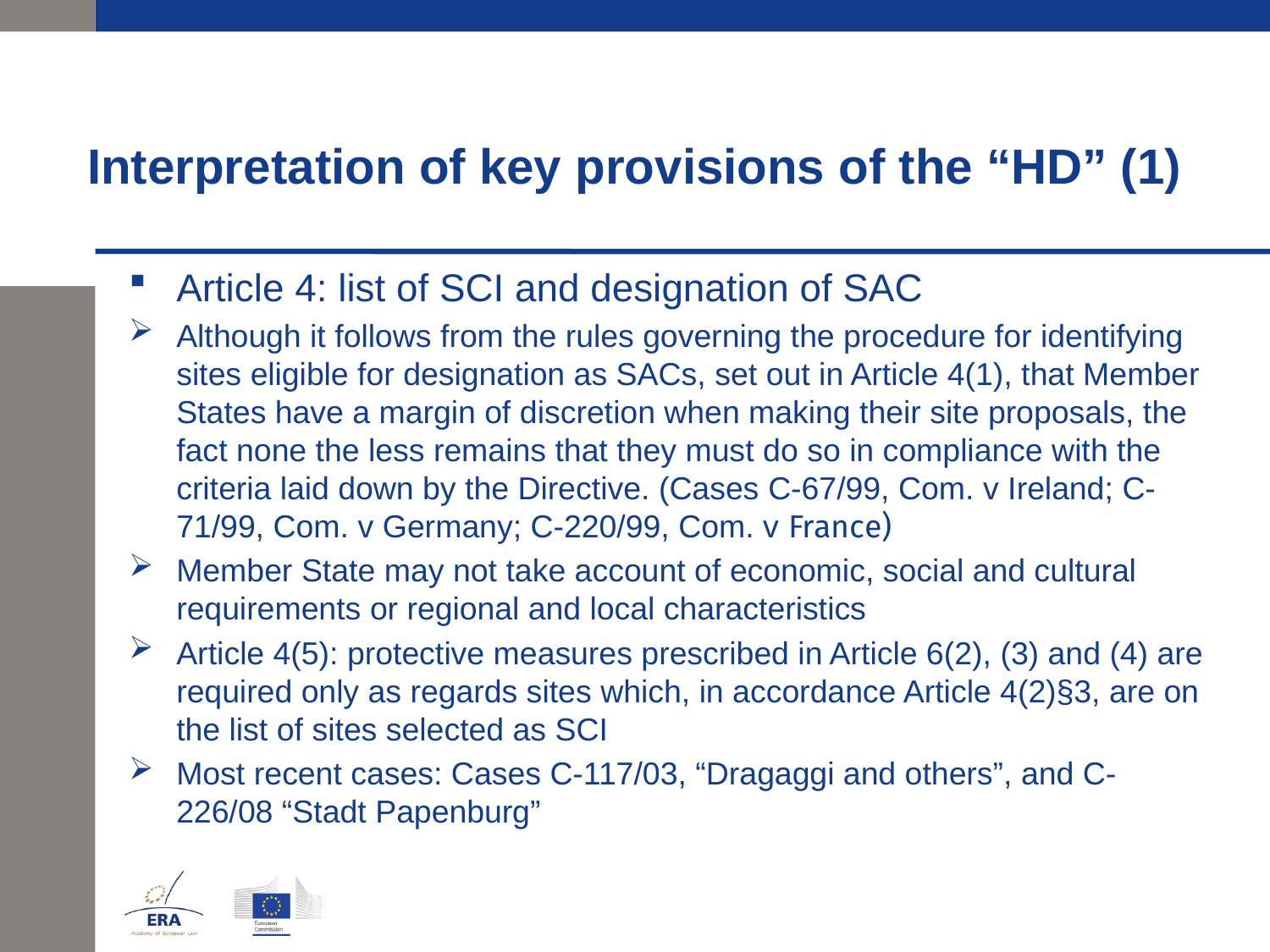

# Interpretation of key provisions of the “HD” (1)
Article 4: list of SCI and designation of SAC
Although it follows from the rules governing the procedure for identifying sites eligible for designation as SACs, set out in Article 4(1), that Member States have a margin of discretion when making their site proposals, the fact none the less remains that they must do so in compliance with the criteria laid down by the Directive. (Cases C-67/99, Com. v Ireland; C-71/99, Com. v Germany; C-220/99, Com. v France)
Member State may not take account of economic, social and cultural requirements or regional and local characteristics
Article 4(5): protective measures prescribed in Article 6(2), (3) and (4) are required only as regards sites which, in accordance Article 4(2)§3, are on the list of sites selected as SCI
Most recent cases: Cases C-117/03, “Dragaggi and others”, and C-226/08 “Stadt Papenburg”